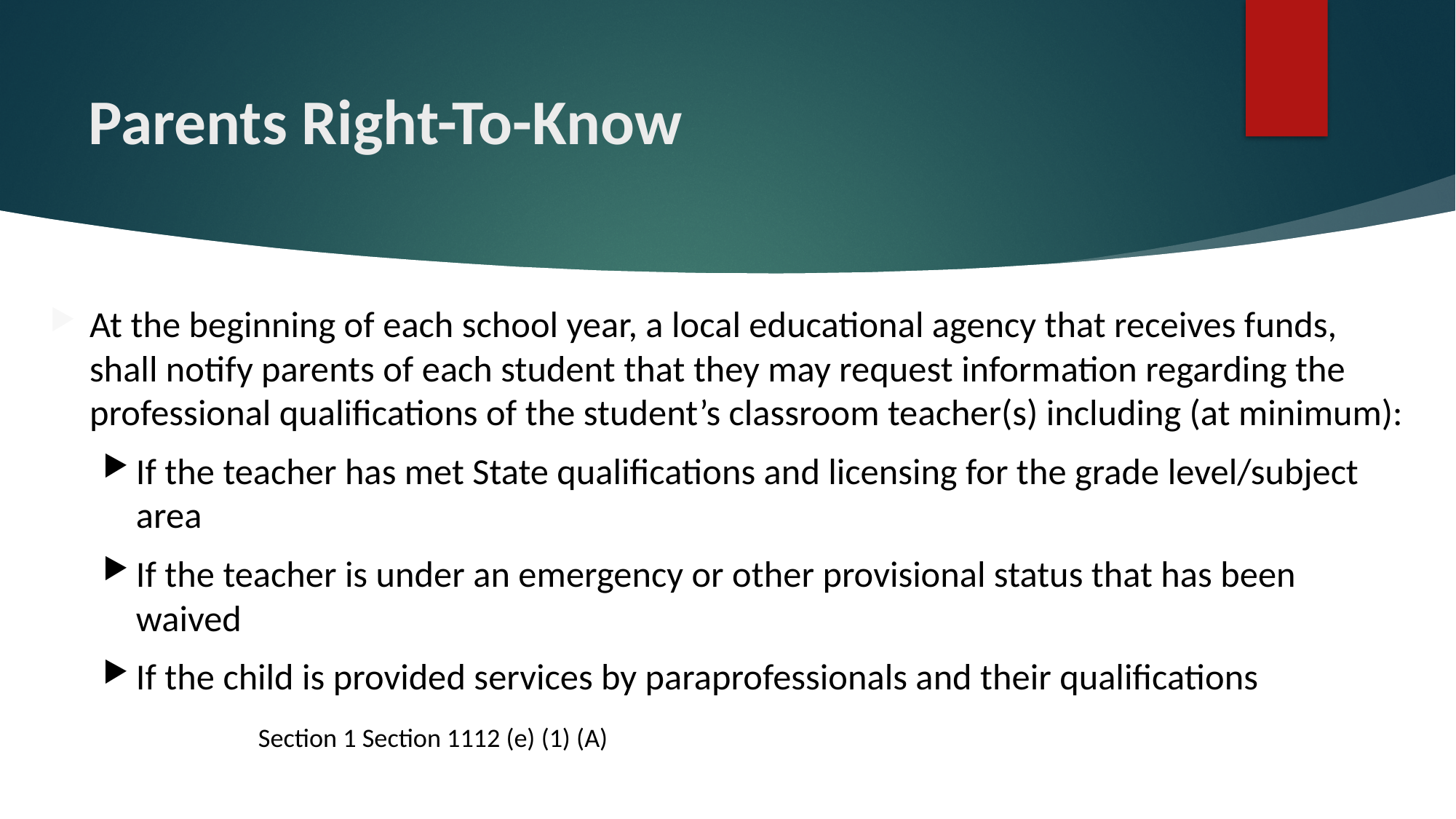

# Parents Right-To-Know

At the beginning of each school year, a local educational agency that receives funds, shall notify parents of each student that they may request information regarding the professional qualifications of the student’s classroom teacher(s) including (at minimum):
If the teacher has met State qualifications and licensing for the grade level/subject area
If the teacher is under an emergency or other provisional status that has been waived
If the child is provided services by paraprofessionals and their qualifications
				              Section 1 Section 1112 (e) (1) (A)) (B)